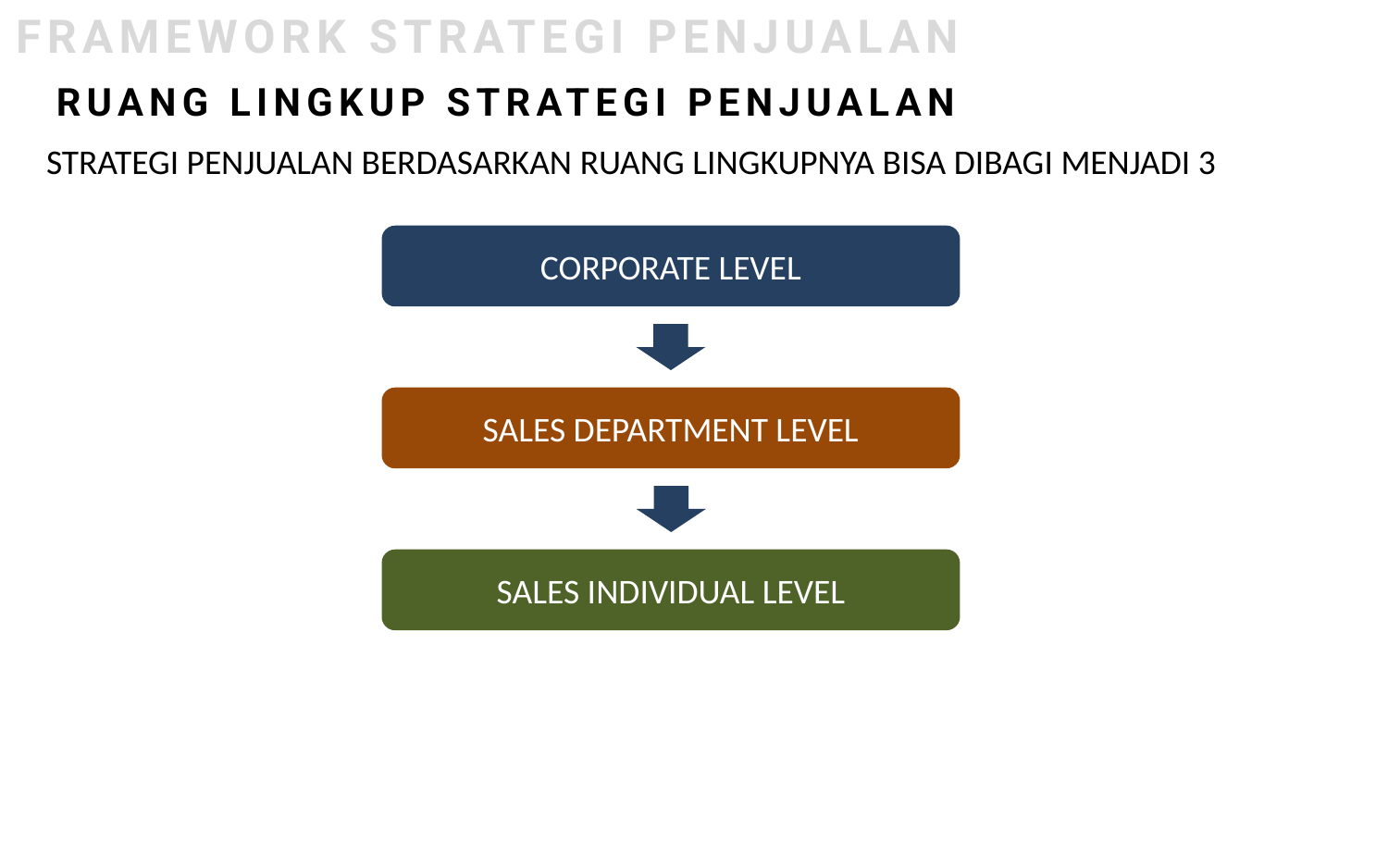

FRAMEWORK STRATEGI PENJUALAN
RUANG LINGKUP STRATEGI PENJUALAN
STRATEGI PENJUALAN BERDASARKAN RUANG LINGKUPNYA BISA DIBAGI MENJADI 3
CORPORATE LEVEL

SALES DEPARTMENT LEVEL

SALES INDIVIDUAL LEVEL